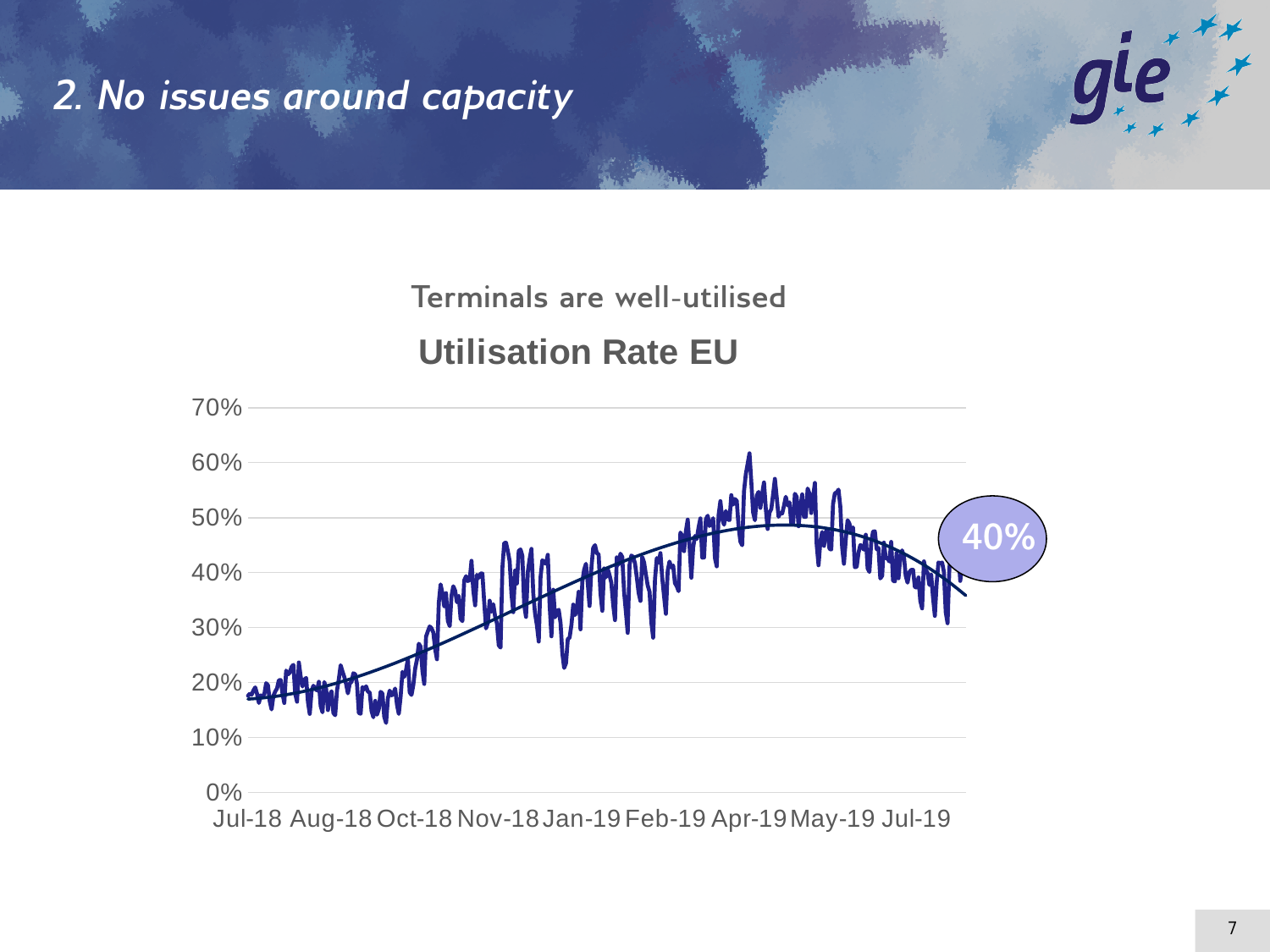

2. No issues around capacity
Terminals are well-utilised

### Chart: Utilisation Rate EU

| Category | Utilisation Rate EU |
|---|---|
| Jul-18 | 0.17586837294332724 |
| Jul-18 | 0.1796008531383303 |
| Jul-18 | 0.17783363802559415 |
| Jul-18 | 0.18580134064594758 |
| Jul-18 | 0.19111822059719683 |
| Jul-18 | 0.17943327239488116 |
| Jul-18 | 0.16275137111517365 |
| Jul-18 | 0.17663010359536868 |
| Jul-18 | 0.1746800731261426 |
| Jul-18 | 0.17870201096892138 |
| Jul-18 | 0.19881170018281535 |
| Jul-18 | 0.19504875076173064 |
| Jul-18 | 0.16523461304082876 |
| Jul-18 | 0.15103595368677636 |
| Jul-18 | 0.17580743449116393 |
| Jul-18 | 0.1836837294332724 |
| Jul-18 | 0.1892900670322974 |
| Jul-18 | 0.2040828762949421 |
| Jul-18 | 0.2046160877513711 |
| Jul-18 | 0.18011882998171846 |
| Jul-18 | 0.16278184034125534 |
| Jul-18 | 0.2216636197440585 |
| Jul-18 | 0.21479280926264474 |
| Jul-18 | 0.21799207800121878 |
| Jul-18 | 0.2285496648385131 |
| Jul-18 | 0.23212979890310786 |
| Jul-18 | 0.1797531992687386 |
| Jul-18 | 0.165036563071298 |
| Jul-18 | 0.23653260207190735 |
| Jul-18 | 0.21112126751980498 |
| Jul-18 | 0.19276355880560633 |
| Aug-18 | 0.20528480048735914 |
| Aug-18 | 0.2083612549497411 |
| Aug-18 | 0.16457508376484922 |
| Aug-18 | 0.14295935454407063 |
| Aug-18 | 0.184779299847793 |
| Aug-18 | 0.19414092223405874 |
| Aug-18 | 0.18880097382836275 |
| Aug-18 | 0.18551650692225774 |
| Aug-18 | 0.2013388102844972 |
| Aug-18 | 0.1574014909478168 |
| Aug-18 | 0.1458941605839416 |
| Aug-18 | 0.20089706553139727 |
| Aug-18 | 0.1886743691091517 |
| Aug-18 | 0.14990120079039368 |
| Aug-18 | 0.1767933130699088 |
| Aug-18 | 0.18411854103343464 |
| Aug-18 | 0.14448328267477203 |
| Aug-18 | 0.1405134437186693 |
| Aug-18 | 0.1853280680437424 |
| Aug-18 | 0.20633257403189068 |
| Aug-18 | 0.23138475554205892 |
| Aug-18 | 0.22043418855321087 |
| Aug-18 | 0.2100349172612722 |
| Aug-18 | 0.19743434036739033 |
| Aug-18 | 0.18031866464339907 |
| Aug-18 | 0.19817933545744199 |
| Aug-18 | 0.20144114077669903 |
| Aug-18 | 0.21683603822235703 |
| Aug-18 | 0.21502881407340008 |
| Aug-18 | 0.1973460721868365 |
| Aug-18 | 0.1445556566575675 |
| Sep-18 | 0.14323177201758375 |
| Sep-18 | 0.19155804789330103 |
| Sep-18 | 0.18772541294135475 |
| Sep-18 | 0.19306060606060607 |
| Sep-18 | 0.18362369337979093 |
| Sep-18 | 0.18156339948492653 |
| Sep-18 | 0.1481593697924557 |
| Sep-18 | 0.13688673531193216 |
| Sep-18 | 0.16657077971233913 |
| Sep-18 | 0.14147744474719953 |
| Sep-18 | 0.15167246859391556 |
| Sep-18 | 0.18312651331719126 |
| Sep-18 | 0.17960048426150121 |
| Sep-18 | 0.13757566585956416 |
| Sep-18 | 0.12653228003268865 |
| Sep-18 | 0.17120658135283362 |
| Sep-18 | 0.18535953686776357 |
| Sep-18 | 0.17647775746496042 |
| Sep-18 | 0.17995124923826936 |
| Sep-18 | 0.18901584399756247 |
| Sep-18 | 0.1595825716026813 |
| Sep-18 | 0.1429006703229738 |
| Sep-18 | 0.1737812309567337 |
| Sep-18 | 0.21940684410646386 |
| Sep-18 | 0.21038964983144534 |
| Sep-18 | 0.22262951358257535 |
| Sep-18 | 0.2427898808532542 |
| Sep-18 | 0.18206608674456512 |
| Sep-18 | 0.17739183424741012 |
| Sep-18 | 0.19590188909201708 |
| Oct-18 | 0.22513711151736746 |
| Oct-18 | 0.24191042047531994 |
| Oct-18 | 0.27047531992687385 |
| Oct-18 | 0.2654174283973187 |
| Oct-18 | 0.2208104814137721 |
| Oct-18 | 0.19737964655697743 |
| Oct-18 | 0.28371419865935404 |
| Oct-18 | 0.29341864716636196 |
| Oct-18 | 0.3019957343083486 |
| Oct-18 | 0.2987964655697745 |
| Oct-18 | 0.29082876294942106 |
| Oct-18 | 0.2607404021937843 |
| Oct-18 | 0.24235222425350395 |
| Oct-18 | 0.3449878123095673 |
| Oct-18 | 0.37853443022547223 |
| Oct-18 | 0.3625990249847654 |
| Oct-18 | 0.33878732480195006 |
| Oct-18 | 0.36262949421084706 |
| Oct-18 | 0.3120353443022547 |
| Oct-18 | 0.3026355880560634 |
| Oct-18 | 0.35752589884216945 |
| Oct-18 | 0.37509140767824495 |
| Oct-18 | 0.3670475319926874 |
| Oct-18 | 0.3460237659963437 |
| Oct-18 | 0.3576782449725777 |
| Oct-18 | 0.31595045577057024 |
| Oct-18 | 0.3117001828153565 |
| Oct-18 | 0.3857099329677027 |
| Oct-18 | 0.3934491163924436 |
| Oct-18 | 0.3845673369896405 |
| Oct-18 | 0.38644119439366237 |
| Nov-18 | 0.4214655697745277 |
| Nov-18 | 0.36776355880560635 |
| Nov-18 | 0.3404326630103595 |
| Nov-18 | 0.39594759293113957 |
| Nov-18 | 0.3904936014625228 |
| Nov-18 | 0.3982860949612403 |
| Nov-18 | 0.3982649245257309 |
| Nov-18 | 0.34666283084004607 |
| Nov-18 | 0.29849177330895793 |
| Nov-18 | 0.3084856794637416 |
| Nov-18 | 0.3488574040219379 |
| Nov-18 | 0.3288848263254114 |
| Nov-18 | 0.3423979280926264 |
| Nov-18 | 0.3202772699573431 |
| Nov-18 | 0.3075258988421694 |
| Nov-18 | 0.2677787934186472 |
| Nov-18 | 0.2636197440585009 |
| Nov-18 | 0.4089579524680073 |
| Nov-18 | 0.4538086532602072 |
| Nov-18 | 0.454392659216862 |
| Nov-18 | 0.43902180496668686 |
| Nov-18 | 0.4209801220232237 |
| Nov-18 | 0.3614673065568558 |
| Nov-18 | 0.32797408181185095 |
| Nov-18 | 0.40388487683759516 |
| Nov-18 | 0.3800339126748622 |
| Nov-18 | 0.43953731320686157 |
| Nov-18 | 0.4422354793773848 |
| Nov-18 | 0.4306217922514421 |
| Nov-18 | 0.34122486288848264 |
| Dec-18 | 0.31942413162705663 |
| Dec-18 | 0.40198049969530775 |
| Dec-18 | 0.4250304692260817 |
| Dec-18 | 0.443235831809872 |
| Dec-18 | 0.36116697135892745 |
| Dec-18 | 0.3248781230956734 |
| Dec-18 | 0.304357099329677 |
| Dec-18 | 0.274466788543571 |
| Dec-18 | 0.3917169974115617 |
| Dec-18 | 0.42229387100192245 |
| Dec-18 | 0.4199993945081893 |
| Dec-18 | 0.4158454808289057 |
| Dec-18 | 0.4324140227658029 |
| Dec-18 | 0.34015843997562467 |
| Dec-18 | 0.28407982937233395 |
| Dec-18 | 0.3687899246162696 |
| Dec-18 | 0.31872407424228666 |
| Dec-18 | 0.32926589254083843 |
| Dec-18 | 0.3323593974718038 |
| Dec-18 | 0.3086354347990615 |
| Dec-18 | 0.2529555149299208 |
| Dec-18 | 0.22650822669104204 |
| Dec-18 | 0.23513101767215114 |
| Dec-18 | 0.27915904936014624 |
| Dec-18 | 0.28155088360755637 |
| Dec-18 | 0.3049207800121877 |
| Dec-18 | 0.34169713589274836 |
| Dec-18 | 0.3226691042047532 |
| Dec-18 | 0.3344911639244363 |
| Dec-18 | 0.36505179768433876 |
| Dec-18 | 0.2967854966483851 |
| Jan-19 | 0.38287629494210845 |
| Jan-19 | 0.40495124923826936 |
| Jan-19 | 0.41607251675807433 |
| Jan-19 | 0.3810329067641682 |
| Jan-19 | 0.3391529555149299 |
| Jan-19 | 0.408897014015844 |
| Jan-19 | 0.4448354661791591 |
| Jan-19 | 0.4499390615478367 |
| Jan-19 | 0.4353747714808044 |
| Jan-19 | 0.43302864107251676 |
| Jan-19 | 0.362812309567337 |
| Jan-19 | 0.33040828762949426 |
| Jan-19 | 0.4076020719073736 |
| Jan-19 | 0.3913924436319317 |
| Jan-19 | 0.40655088360755637 |
| Jan-19 | 0.3952772699573431 |
| Jan-19 | 0.3810786106032907 |
| Jan-19 | 0.34119439366240095 |
| Jan-19 | 0.31348263254113345 |
| Jan-19 | 0.42775746496039 |
| Jan-19 | 0.414503351614869 |
| Jan-19 | 0.4343692870201097 |
| Jan-19 | 0.42851919561243146 |
| Jan-19 | 0.3645795246800731 |
| Jan-19 | 0.3285191956124315 |
| Jan-19 | 0.2903107861060329 |
| Jan-19 | 0.4143053016453382 |
| Jan-19 | 0.43110907982937235 |
| Jan-19 | 0.4286867763558806 |
| Jan-19 | 0.41687995124923827 |
| Jan-19 | 0.39154478976234003 |
| Feb-19 | 0.3629189518586228 |
| Feb-19 | 0.3484460694698354 |
| Feb-19 | 0.4283059110298599 |
| Feb-19 | 0.41843388177940277 |
| Feb-19 | 0.3962675198049969 |
| Feb-19 | 0.37676721511273614 |
| Feb-19 | 0.36511273613650214 |
| Feb-19 | 0.30962827544180377 |
| Feb-19 | 0.2815661182205972 |
| Feb-19 | 0.38779707495429616 |
| Feb-19 | 0.426599634369287 |
| Feb-19 | 0.4183424741011578 |
| Feb-19 | 0.4355423522242535 |
| Feb-19 | 0.38996039000609384 |
| Feb-19 | 0.35703839122486286 |
| Feb-19 | 0.325 |
| Feb-19 | 0.40319926873857403 |
| Feb-19 | 0.4201249238269348 |
| Feb-19 | 0.40965874466788543 |
| Feb-19 | 0.4129189518586228 |
| Feb-19 | 0.38068251066422915 |
| Feb-19 | 0.3750609384521633 |
| Feb-19 | 0.36610298598415597 |
| Feb-19 | 0.4729280926264473 |
| Feb-19 | 0.46651432053625835 |
| Feb-19 | 0.43907678244972576 |
| Feb-19 | 0.47475624619134676 |
| Feb-19 | 0.49645033516148684 |
| Mar-19 | 0.44980195003046924 |
| Mar-19 | 0.39063071297989027 |
| Mar-19 | 0.4453839122486289 |
| Mar-19 | 0.46657525898842167 |
| Mar-19 | 0.4611669713589275 |
| Mar-19 | 0.48228214503351613 |
| Mar-19 | 0.4985679463741621 |
| Mar-19 | 0.42723948811700185 |
| Mar-19 | 0.4275137111517367 |
| Mar-19 | 0.4968616697135893 |
| Mar-19 | 0.5035191956124314 |
| Mar-19 | 0.4849024984765387 |
| Mar-19 | 0.48974710542352223 |
| Mar-19 | 0.4989792809262645 |
| Mar-19 | 0.42637111517367454 |
| Mar-19 | 0.4113650213284582 |
| Mar-19 | 0.5045856185252895 |
| Mar-19 | 0.5300578915295552 |
| Mar-19 | 0.4978366849482023 |
| Mar-19 | 0.4871115173674589 |
| Mar-19 | 0.5121572212065814 |
| Mar-19 | 0.4970749542961609 |
| Mar-19 | 0.4954905545399147 |
| Mar-19 | 0.5409201706276661 |
| Mar-19 | 0.5236898232784887 |
| Mar-19 | 0.5338665447897624 |
| Mar-19 | 0.5305149299207801 |
| Mar-19 | 0.4847806215722121 |
| Mar-19 | 0.4561605199423649 |
| Mar-19 | 0.4497714808043876 |
| Mar-19 | 0.5476538695917124 |
| Apr-19 | 0.5794180377818404 |
| Apr-19 | 0.5978519195612432 |
| Apr-19 | 0.6170170627666057 |
| Apr-19 | 0.5651432053625838 |
| Apr-19 | 0.5095521023765996 |
| Apr-19 | 0.4952468007312614 |
| Apr-19 | 0.5398994515539306 |
| Apr-19 | 0.5468921389396709 |
| Apr-19 | 0.5178172711363226 |
| Apr-19 | 0.5439170840625189 |
| Apr-19 | 0.5640878643413192 |
| Apr-19 | 0.5156448011586507 |
| Apr-19 | 0.4793162754209161 |
| Apr-19 | 0.5092480840021725 |
| Apr-19 | 0.5155693681733149 |
| Apr-19 | 0.5424838573411382 |
| Apr-19 | 0.5705751010802004 |
| Apr-19 | 0.536539738096675 |
| Apr-19 | 0.5015840926920524 |
| Apr-19 | 0.5086747933136202 |
| Apr-19 | 0.5075734717277172 |
| Apr-19 | 0.5215889204031139 |
| Apr-19 | 0.5379277050268542 |
| Apr-19 | 0.5223885100476736 |
| Apr-19 | 0.5278196849918533 |
| Apr-19 | 0.49017862530927525 |
| Apr-19 | 0.48829280067587955 |
| Apr-19 | 0.5434343129563696 |
| Apr-19 | 0.537731579264981 |
| Apr-19 | 0.4842948524530807 |
| May-19 | 0.5187224669603525 |
| May-19 | 0.5423028181763322 |
| May-19 | 0.5015840926920524 |
| May-19 | 0.501448313318448 |
| May-19 | 0.5529388691086838 |
| May-19 | 0.5436907851065115 |
| May-19 | 0.5084032345664112 |
| May-19 | 0.5377466658620482 |
| May-19 | 0.5631826685172893 |
| May-19 | 0.4506064812021001 |
| May-19 | 0.41341801943153705 |
| May-19 | 0.45671655301430214 |
| May-19 | 0.4738549272826022 |
| May-19 | 0.4486753967775029 |
| May-19 | 0.47444330456822165 |
| May-19 | 0.4774907971757891 |
| May-19 | 0.4435912135658681 |
| May-19 | 0.4419316878884799 |
| May-19 | 0.5249079717578904 |
| May-19 | 0.5445507211393399 |
| May-19 | 0.5456067829340414 |
| May-19 | 0.5510530444752881 |
| May-19 | 0.5196729225755838 |
| May-19 | 0.44594472270834595 |
| May-19 | 0.41611852030655966 |
| May-19 | 0.46078993422243686 |
| May-19 | 0.49535332810331306 |
| May-19 | 0.48919799649990947 |
| May-19 | 0.47451873755355745 |
| May-19 | 0.4821827288636775 |
| May-19 | 0.40997550456096055 |
| Jun-19 | 0.41050148024585603 |
| Jun-19 | 0.43616909366875556 |
| Jun-19 | 0.4501750747636866 |
| Jun-19 | 0.4478607817501465 |
| Jun-19 | 0.44166929654509113 |
| Jun-19 | 0.4689899764062336 |
| Jun-19 | 0.4078114903145334 |
| Jun-19 | 0.40110905730129387 |
| Jun-19 | 0.45591572366740307 |
| Jun-19 | 0.4746254301729709 |
| Jun-19 | 0.47518146161128894 |
| Jun-19 | 0.4425709691477691 |
| Jun-19 | 0.44488526216130925 |
| Jun-19 | 0.3892821183295012 |
| Jun-19 | 0.3941361225072509 |
| Jun-19 | 0.45460829839351996 |
| Jun-19 | 0.42680672647761597 |
| Jun-19 | 0.42533399455990867 |
| Jun-19 | 0.42022451647806686 |
| Jun-19 | 0.4558556121605578 |
| Jun-19 | 0.38541995401469725 |
| Jun-19 | 0.383751859699743 |
| Jun-19 | 0.4359887591482199 |
| Jun-19 | 0.3896878710007063 |
| Jun-19 | 0.42758817606660354 |
| Jun-19 | 0.4404820942848985 |
| Jun-19 | 0.4292111867514239 |
| Jun-19 | 0.39391070435658143 |
| Jun-19 | 0.3817230963437176 |
| Jun-19 | 0.400763416136934 |
| Jul-19 | 0.40503133312294304 |
| Jul-19 | 0.40503133312294304 |
| Jul-19 | 0.3738484889469966 |
| Jul-19 | 0.37279653757720566 |
| Jul-19 | 0.39104037990472323 |
| Jul-19 | 0.3484062936747667 |
| Jul-19 | 0.33485114888117457 |
| Jul-19 | 0.4204048509986024 |
| Jul-19 | 0.4054070300407255 |
| Jul-19 | 0.3993808514794944 |
| Jul-19 | 0.37754534661797634 |
| Jul-19 | 0.39611980223314247 |
| Jul-19 | 0.35482319703049153 |
| Jul-19 | 0.3212058368273147 |
| Jul-19 | 0.3810468418917091 |
| Jul-19 | 0.41860150579324645 |
| Jul-19 | 0.41640743579339673 |
| Jul-19 | 0.41837608764257694 |
| Jul-19 | 0.401364531205386 |
| Jul-19 | 0.3275626286761943 |
| Jul-19 | 0.30787611018439204 |
| Jul-19 | 0.4069699292187007 |
| Jul-19 | 0.44509565243526744 |
| Jul-19 | 0.4527448416813188 |
| Jul-19 | 0.46535323024209907 |
| Jul-19 | 0.4424056625039448 |
| Jul-19 | 0.43364441038125723 |
| Jul-19 | 0.3848488946996679 |
| Jul-19 | 0.4121395188073877 |
| Jul-19 | 0.40479088709556227 |
| Jul-19 | 0.41706866236869394 |
40%